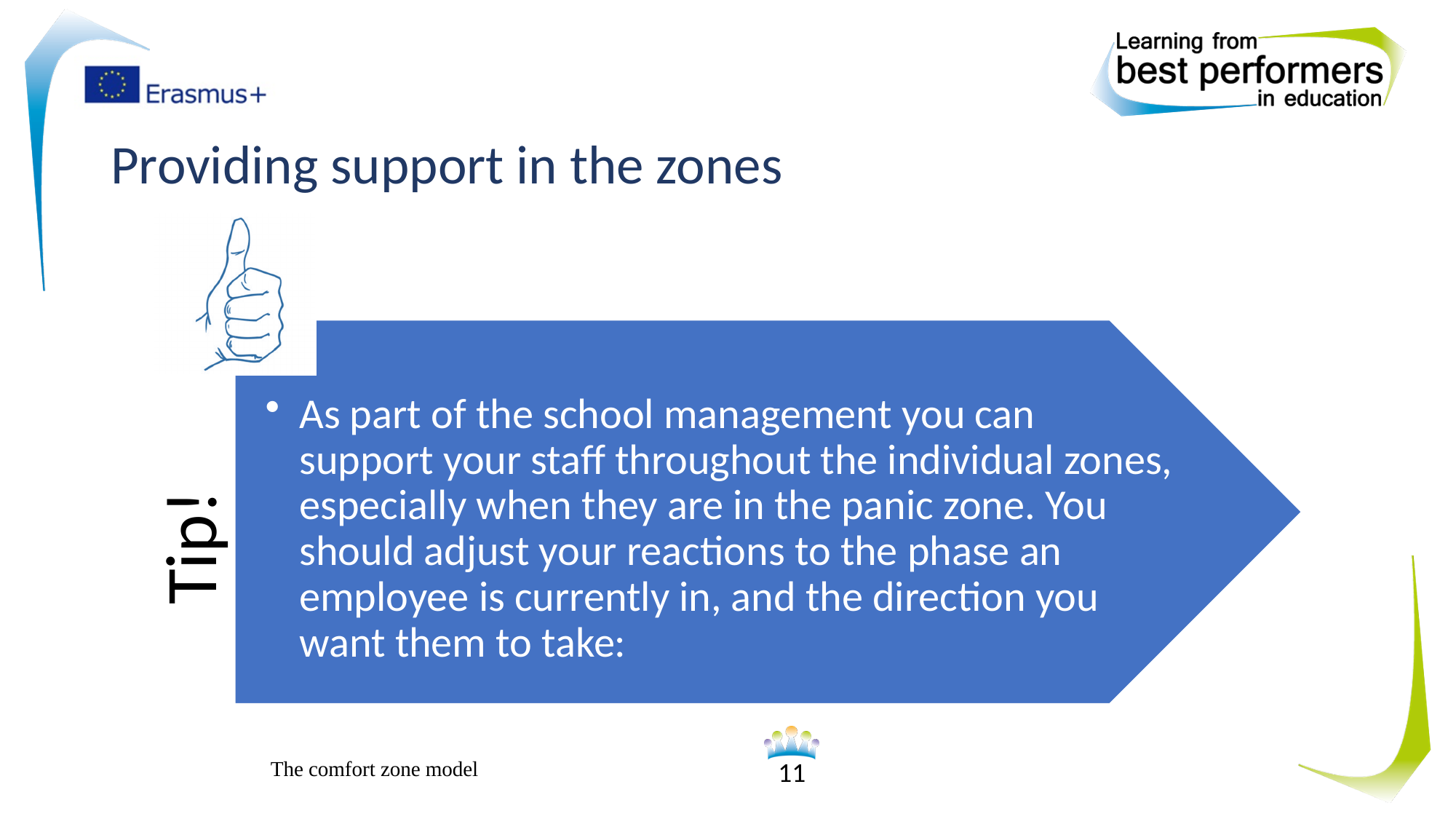

# Providing support in the zones
Tip!
As part of the school management you can support your staff throughout the individual zones, especially when they are in the panic zone. You should adjust your reactions to the phase an employee is currently in, and the direction you want them to take:
The comfort zone model
11